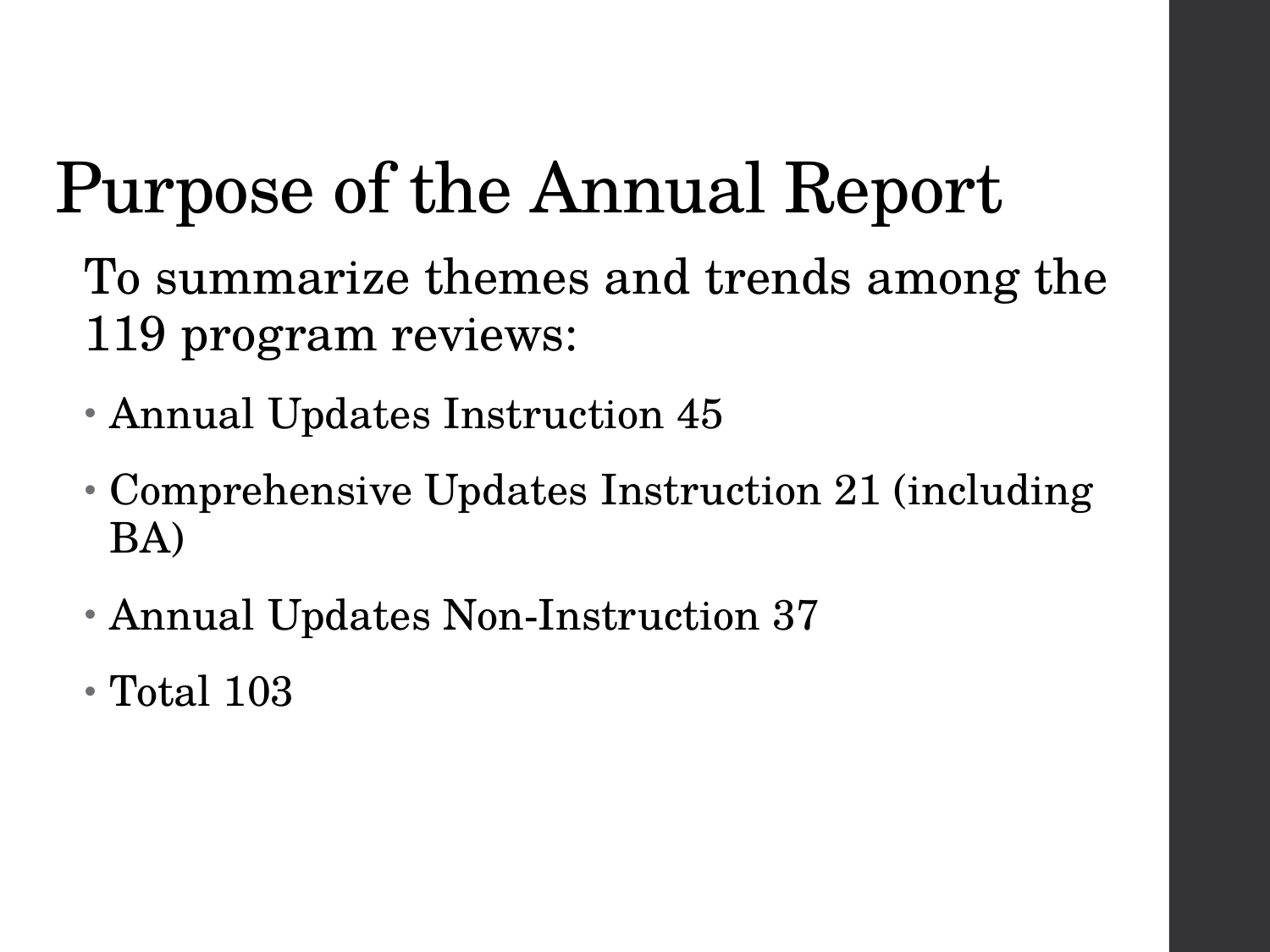

# Purpose of the Annual Report
To summarize themes and trends among the 119 program reviews:
Annual Updates Instruction 45
Comprehensive Updates Instruction 21 (including BA)
Annual Updates Non-Instruction 37
Total 103